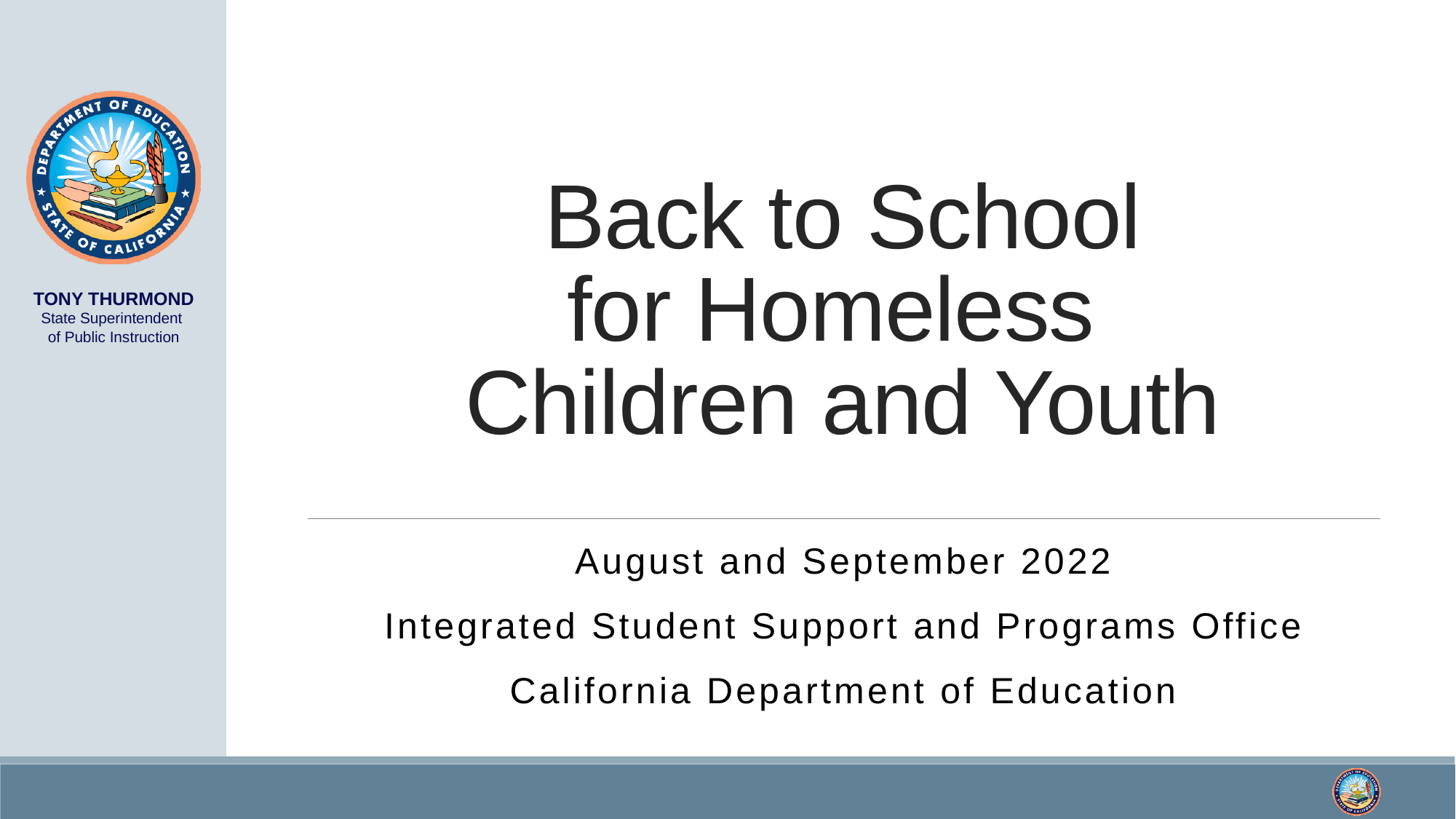

# Back to School for Homeless Children and Youth
August and September 2022
Integrated Student Support and Programs Office
California Department of Education